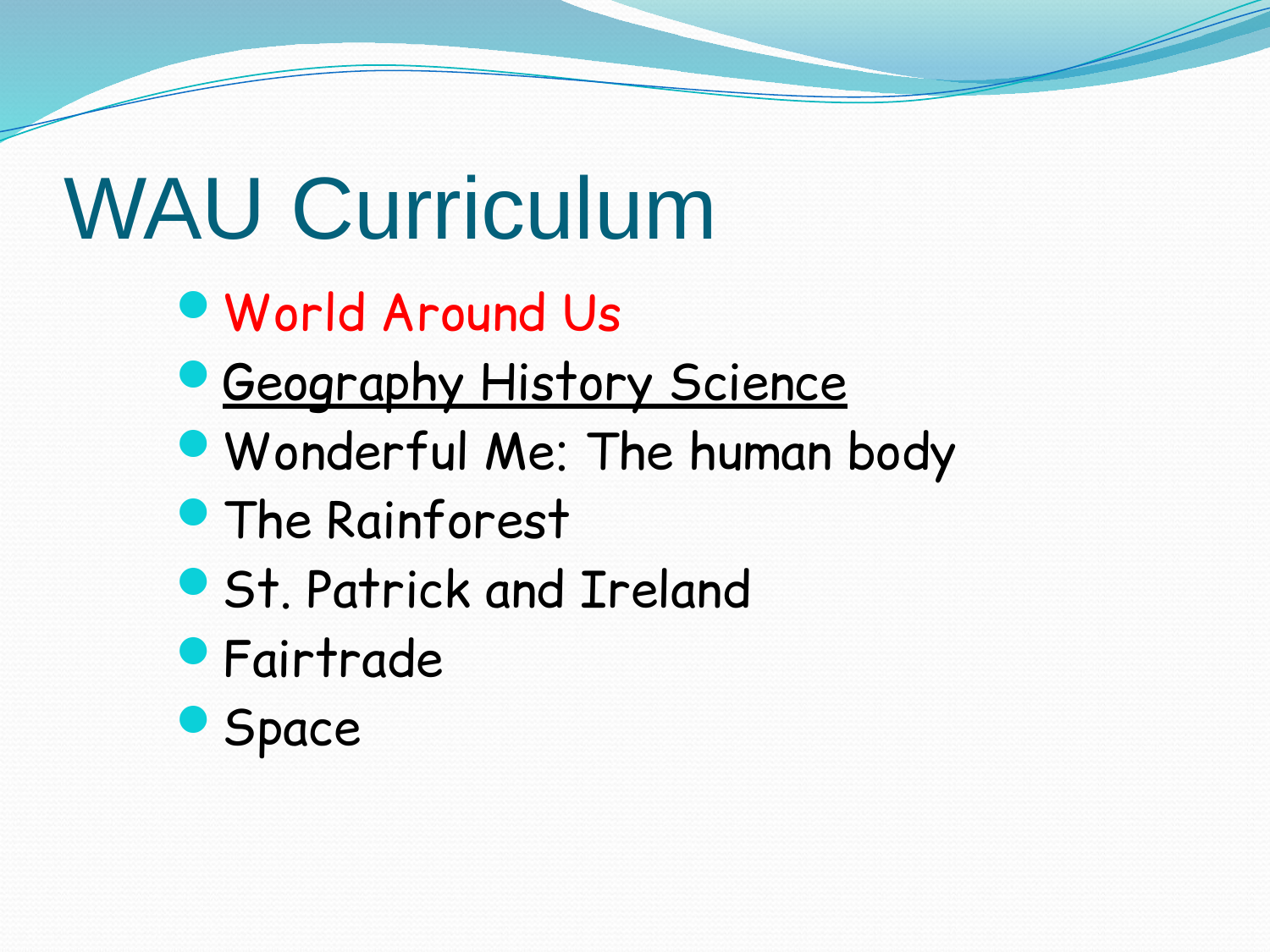

# WAU Curriculum
World Around Us
Geography History Science
Wonderful Me: The human body
The Rainforest
St. Patrick and Ireland
Fairtrade
Space